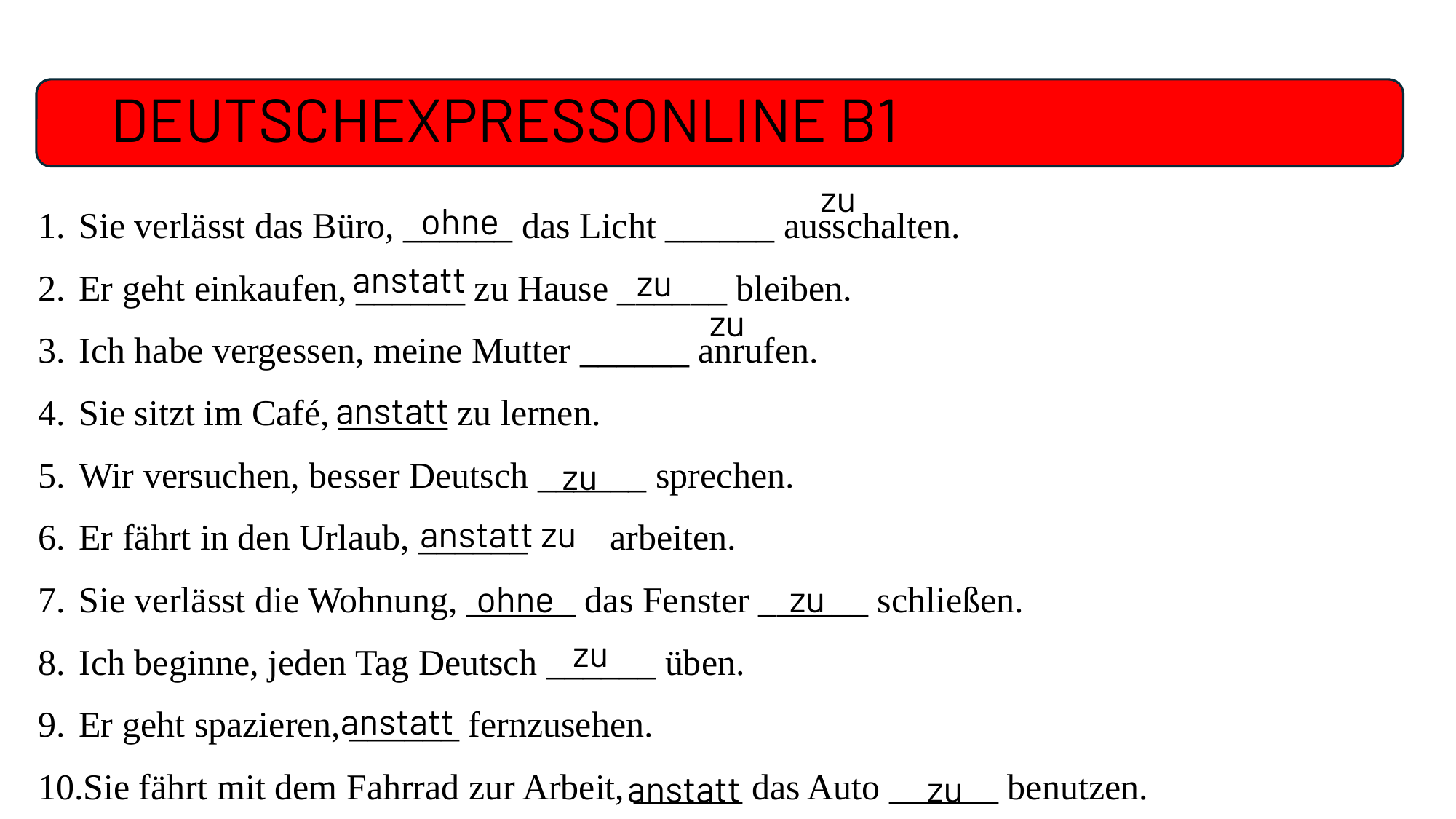

# DEUTSCHEXPRESSONLINE B1

zu
Sie verlässt das Büro, ______ das Licht ______ ausschalten.
Er geht einkaufen, ______ zu Hause ______ bleiben.
Ich habe vergessen, meine Mutter ______ anrufen.
Sie sitzt im Café, ______ zu lernen.
Wir versuchen, besser Deutsch ______ sprechen.
Er fährt in den Urlaub, ______         arbeiten.
Sie verlässt die Wohnung, ______ das Fenster ______ schließen.
Ich beginne, jeden Tag Deutsch ______ üben.
Er geht spazieren, ______ fernzusehen.
Sie fährt mit dem Fahrrad zur Arbeit, ______ das Auto ______ benutzen.
ohne
anstatt
zu
zu
anstatt
zu
anstatt zu
ohne
zu
zu
anstatt
anstatt
zu